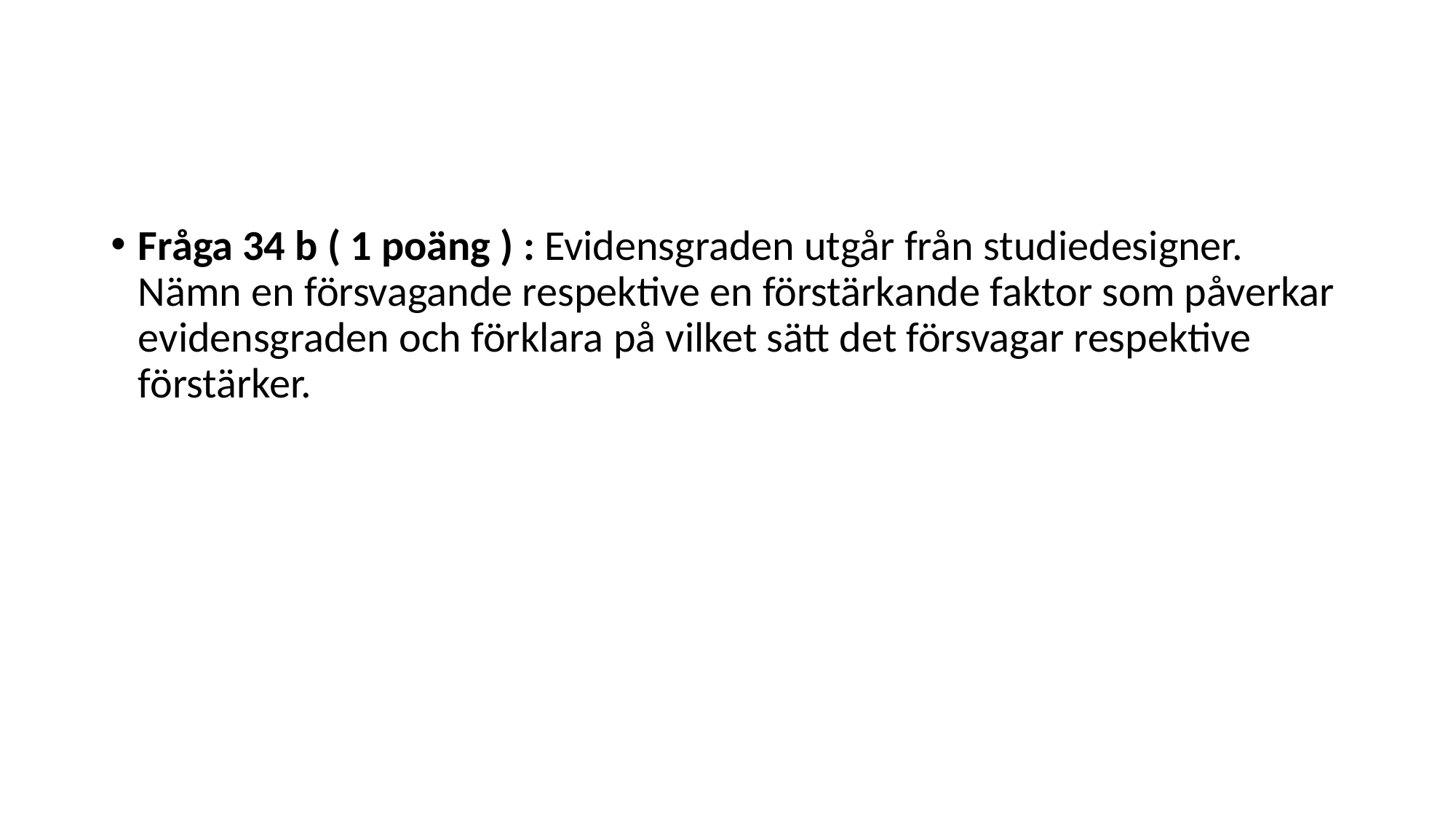

#
Fråga 34 b ( 1 poäng ) : Evidensgraden utgår från studiedesigner. Nämn en försvagande respektive en förstärkande faktor som påverkar evidensgraden och förklara på vilket sätt det försvagar respektive förstärker.